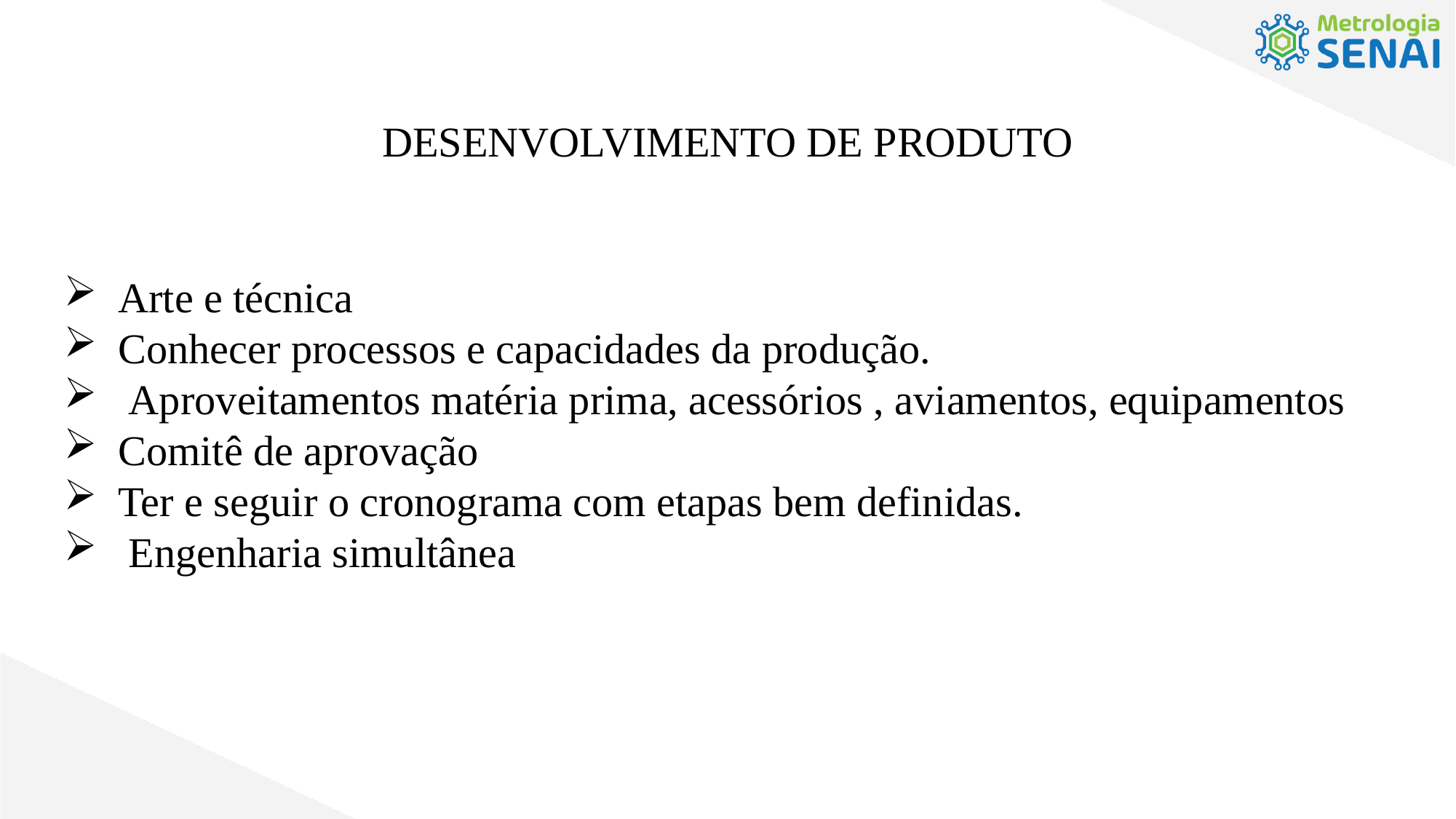

# DESENVOLVIMENTO DE PRODUTO
Arte e técnica
Conhecer processos e capacidades da produção.
 Aproveitamentos matéria prima, acessórios , aviamentos, equipamentos
Comitê de aprovação
Ter e seguir o cronograma com etapas bem definidas.
 Engenharia simultânea